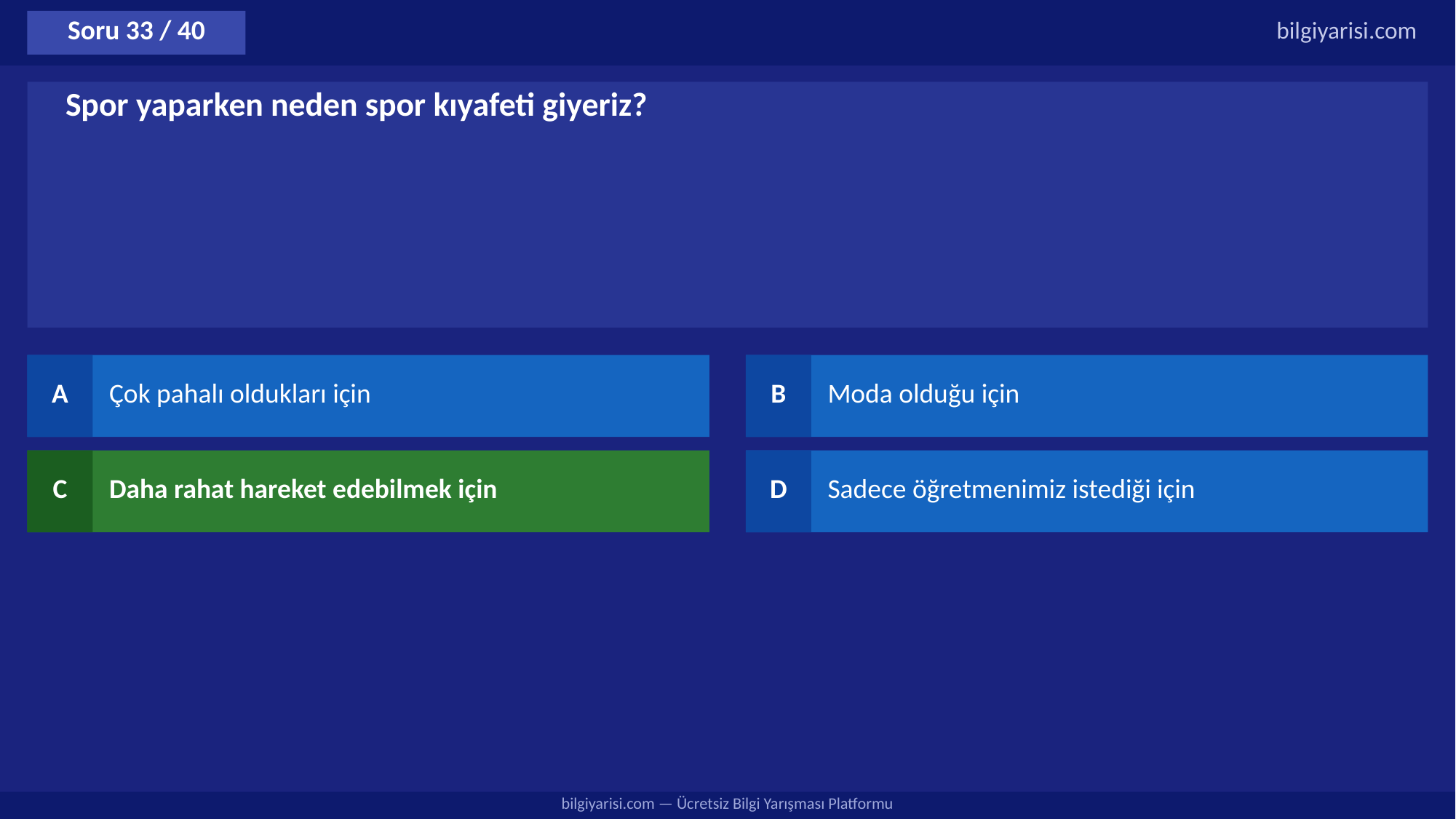

Soru 33 / 40
bilgiyarisi.com

Spor yaparken neden spor kıyafeti giyeriz?

A
Çok pahalı oldukları için

B
Moda olduğu için

C
Daha rahat hareket edebilmek için

D
Sadece öğretmenimiz istediği için
bilgiyarisi.com — Ücretsiz Bilgi Yarışması Platformu